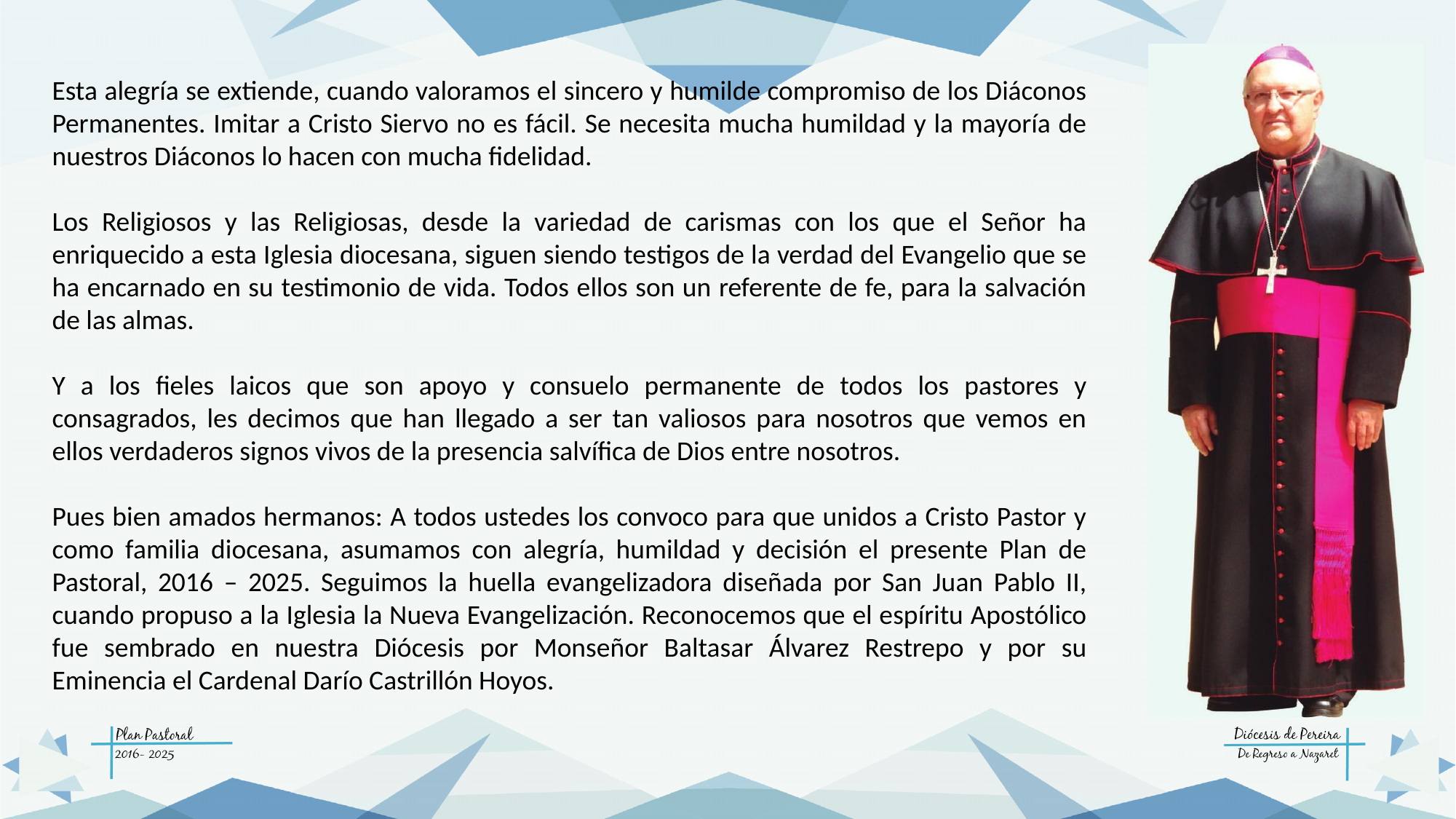

Esta alegría se extiende, cuando valoramos el sincero y humilde compromiso de los Diáconos Permanentes. Imitar a Cristo Siervo no es fácil. Se necesita mucha humildad y la mayoría de nuestros Diáconos lo hacen con mucha fidelidad.

Los Religiosos y las Religiosas, desde la variedad de carismas con los que el Señor ha enriquecido a esta Iglesia diocesana, siguen siendo testigos de la verdad del Evangelio que se ha encarnado en su testimonio de vida. Todos ellos son un referente de fe, para la salvación de las almas.

Y a los fieles laicos que son apoyo y consuelo permanente de todos los pastores y consagrados, les decimos que han llegado a ser tan valiosos para nosotros que vemos en ellos verdaderos signos vivos de la presencia salvífica de Dios entre nosotros.

Pues bien amados hermanos: A todos ustedes los convoco para que unidos a Cristo Pastor y como familia diocesana, asumamos con alegría, humildad y decisión el presente Plan de Pastoral, 2016 – 2025. Seguimos la huella evangelizadora diseñada por San Juan Pablo II, cuando propuso a la Iglesia la Nueva Evangelización. Reconocemos que el espíritu Apostólico fue sembrado en nuestra Diócesis por Monseñor Baltasar Álvarez Restrepo y por su Eminencia el Cardenal Darío Castrillón Hoyos.